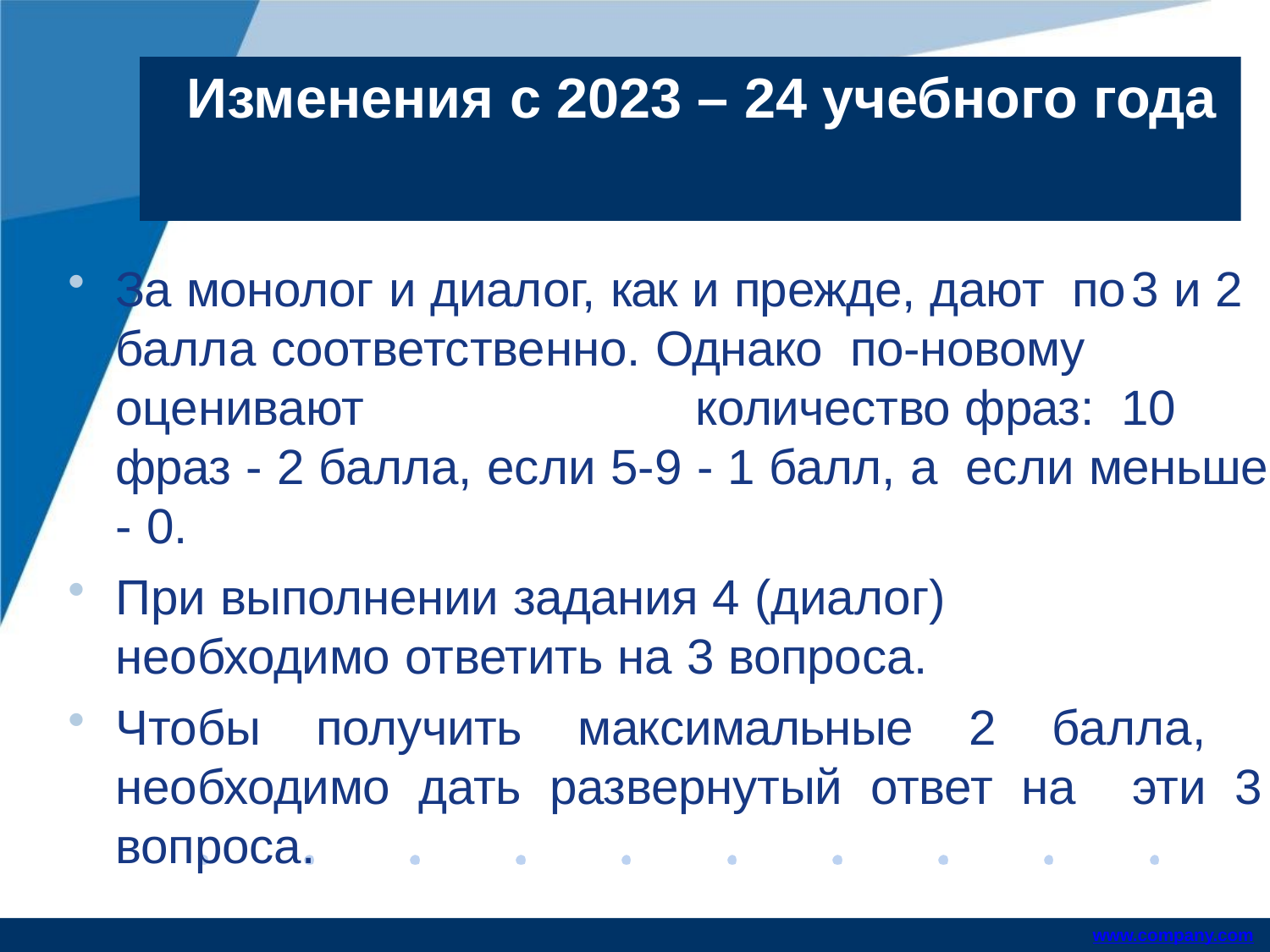

# Изменения с 2023 – 24 учебного года
За монолог и диалог, как и прежде, дают  по	3 и 2 балла соответственно. Однако  по-новому оценивают	количество фраз:  10 фраз - 2 балла, если 5-9 - 1 балл, а  если меньше - 0.
При выполнении задания 4 (диалог)  необходимо ответить на 3 вопроса.
Чтобы получить максимальные 2 балла,  необходимо дать развернутый ответ на  эти 3 вопроса.
www.company.com